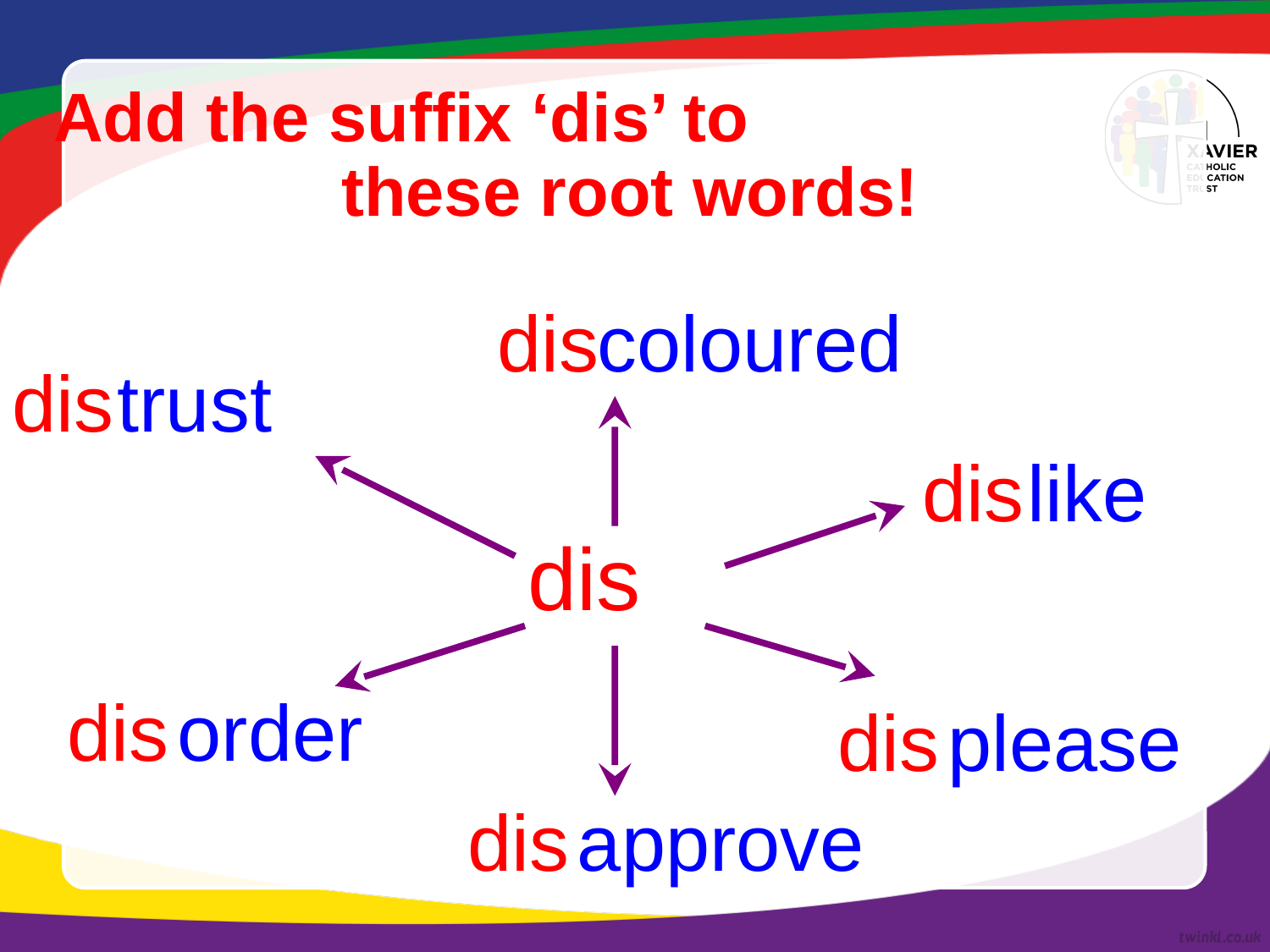

# Add the suffix ‘dis’ to                         these root words!
dis
coloured
dis
trust

dis
like

dis

dis
order
dis
please
dis
approve